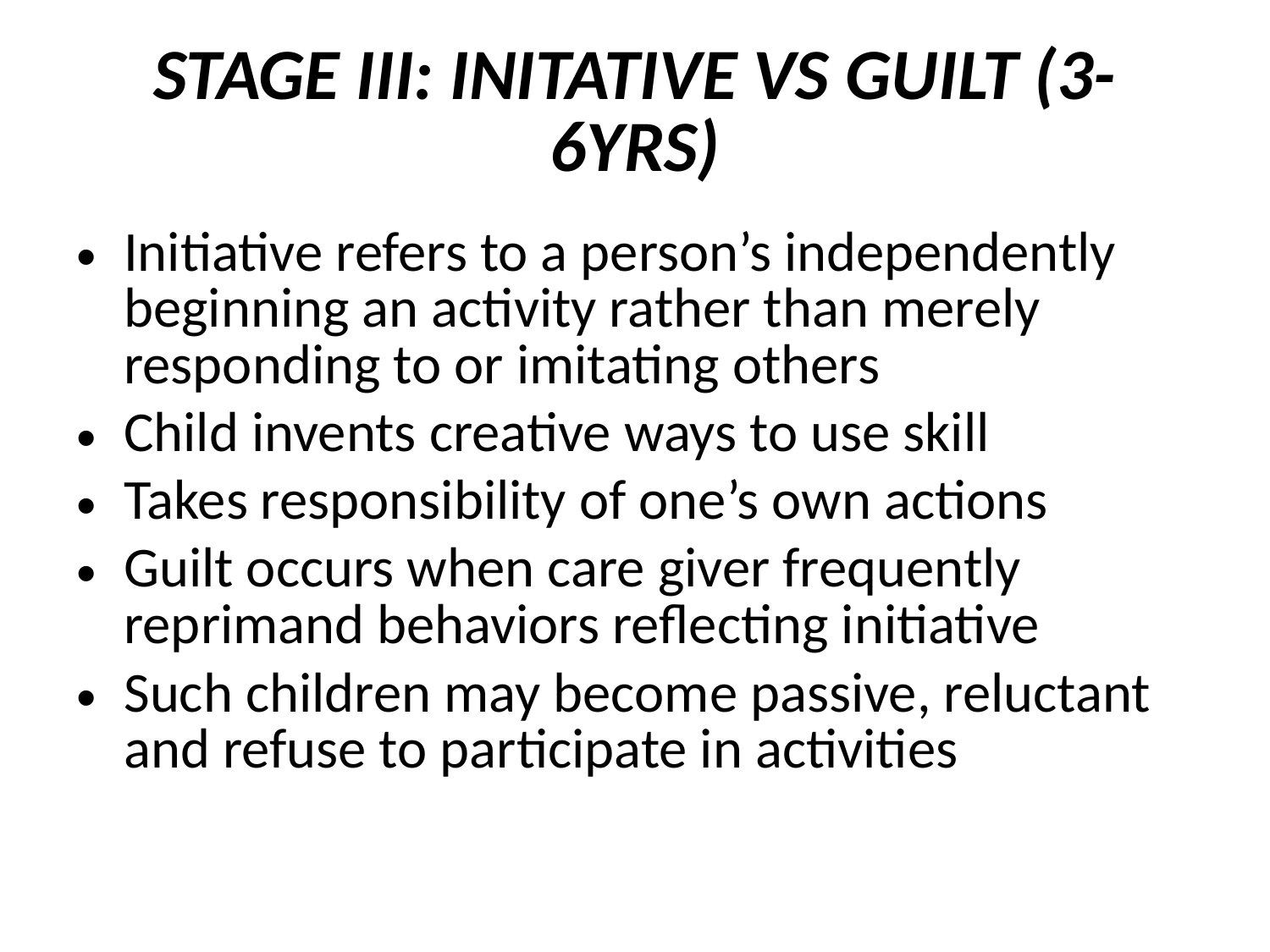

# STAGE III: INITATIVE VS GUILT (3-6YRS)
Initiative refers to a person’s independently beginning an activity rather than merely responding to or imitating others
Child invents creative ways to use skill
Takes responsibility of one’s own actions
Guilt occurs when care giver frequently reprimand behaviors reflecting initiative
Such children may become passive, reluctant and refuse to participate in activities